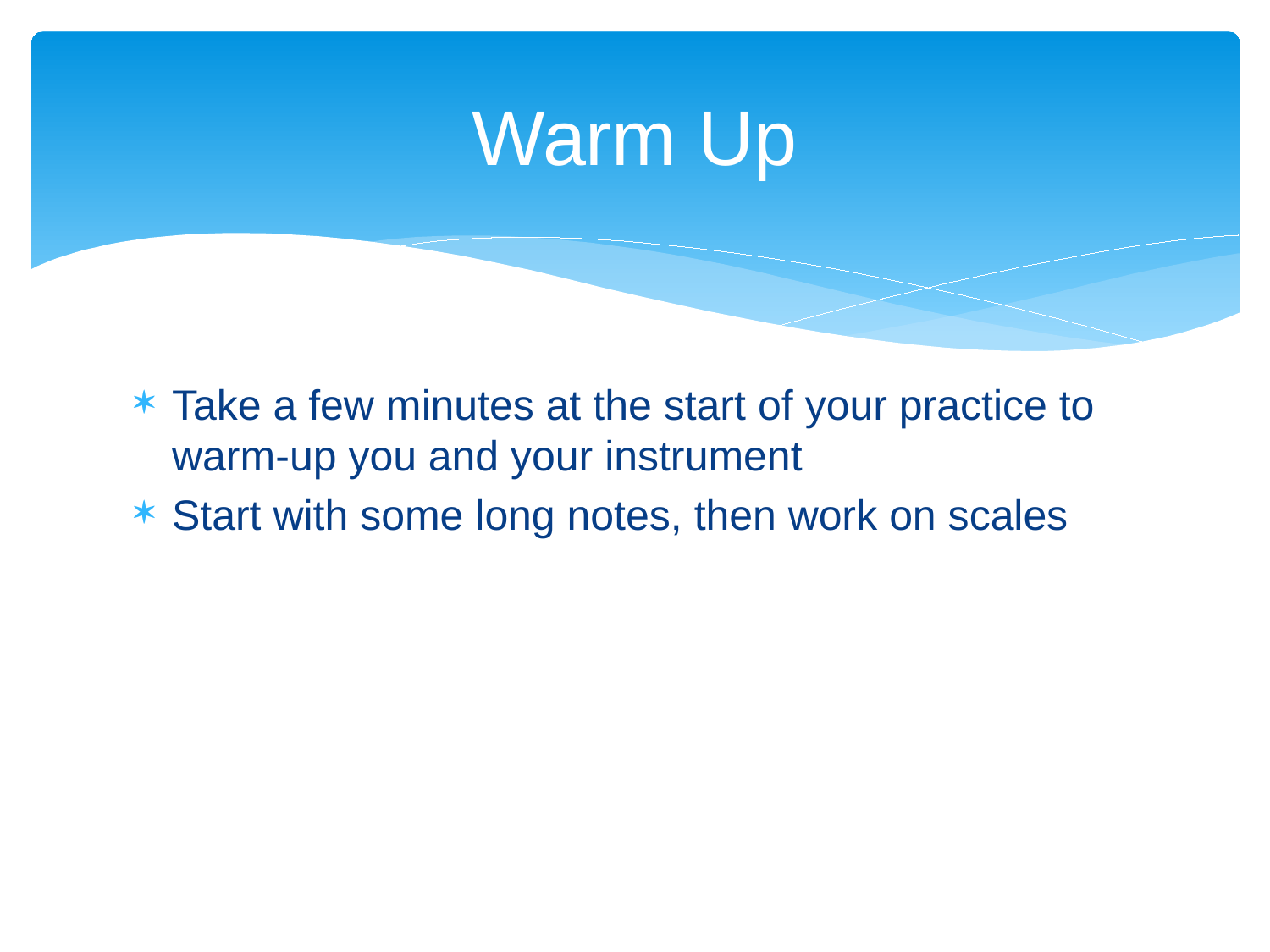

# Warm Up
Take a few minutes at the start of your practice to warm-up you and your instrument
Start with some long notes, then work on scales